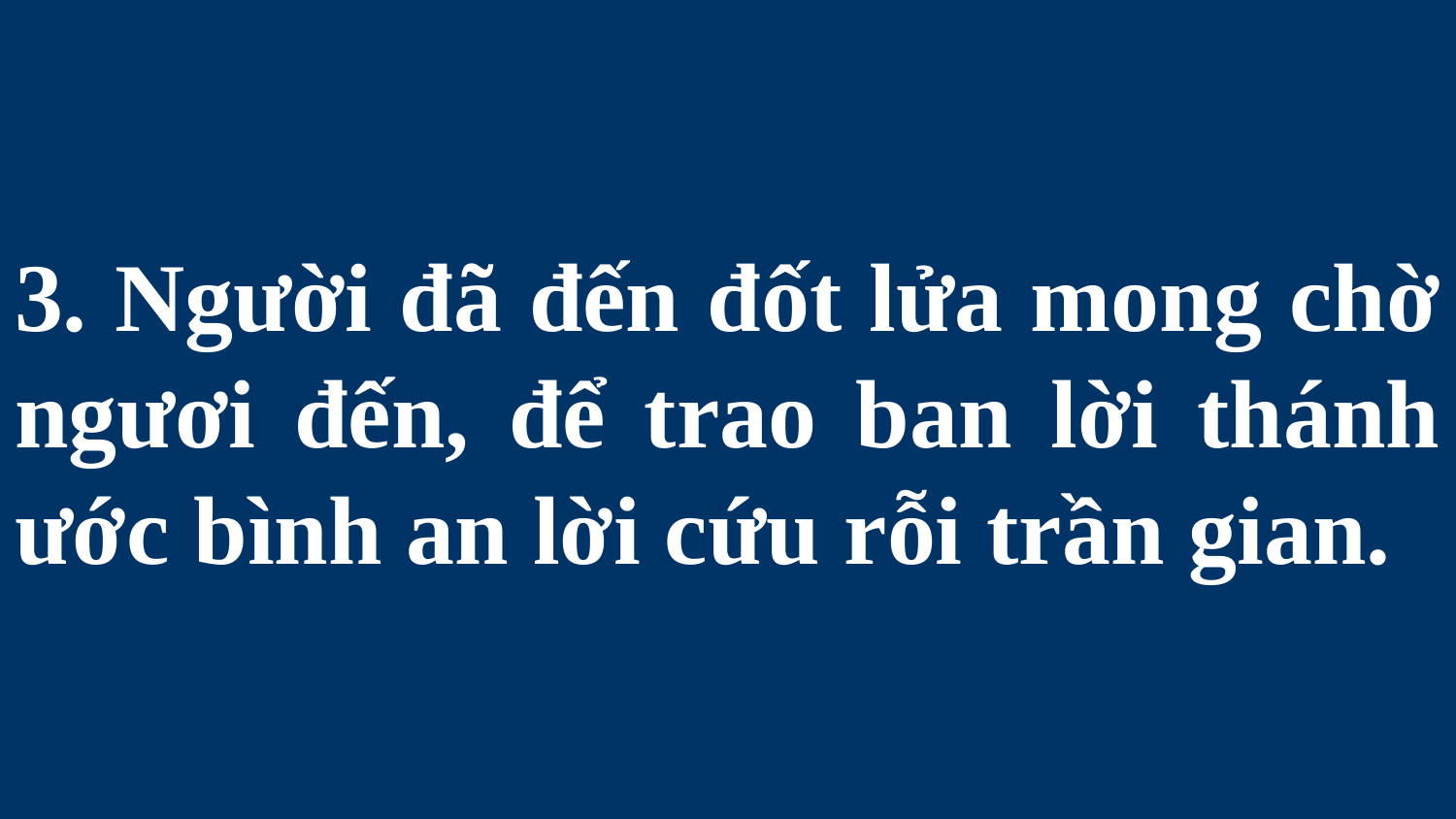

# 3. Người đã đến đốt lửa mong chờ ngươi đến, để trao ban lời thánh ước bình an lời cứu rỗi trần gian.